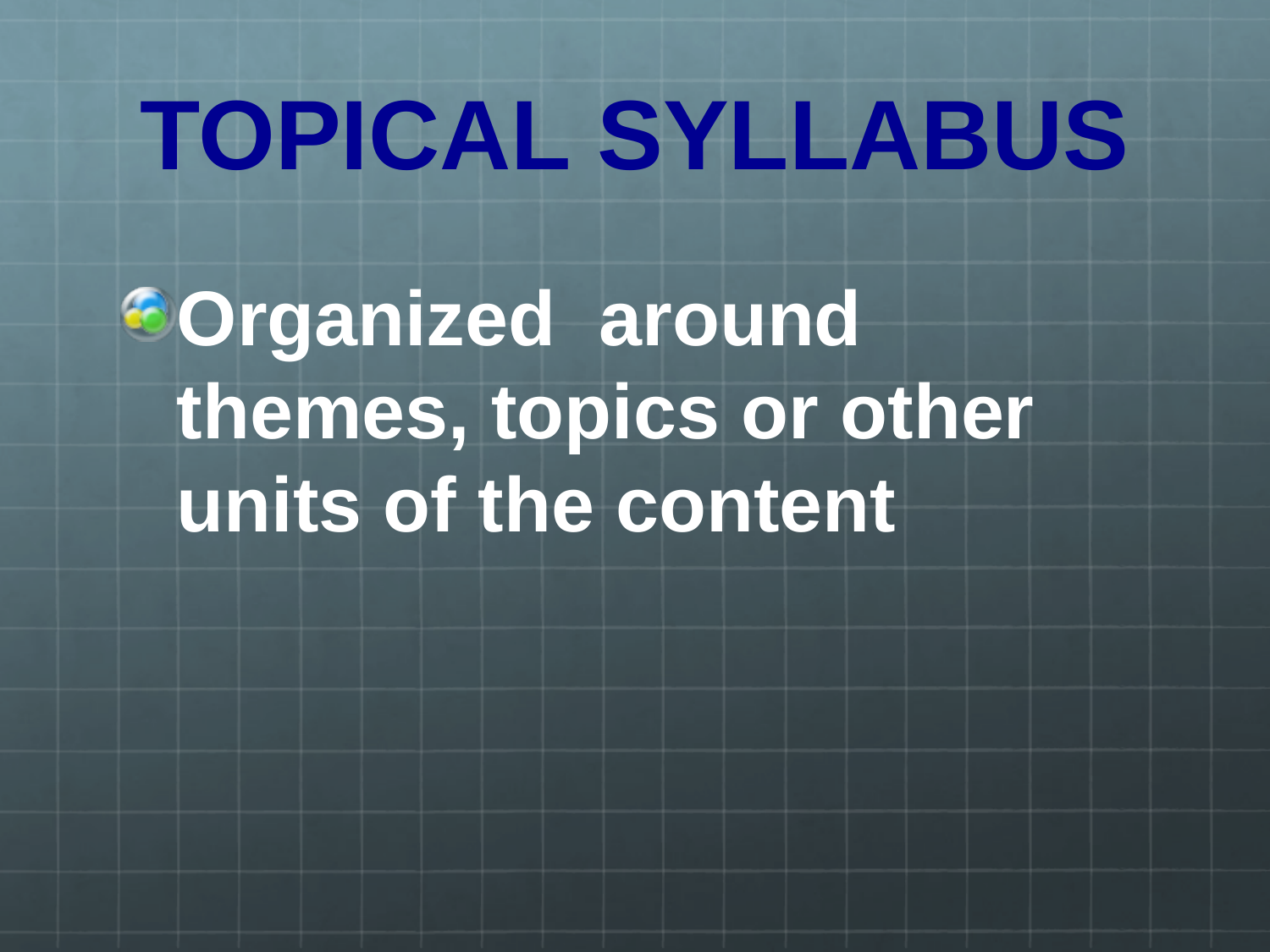

# TOPICAL SYLLABUS
Organized  around themes, topics or other units of the content